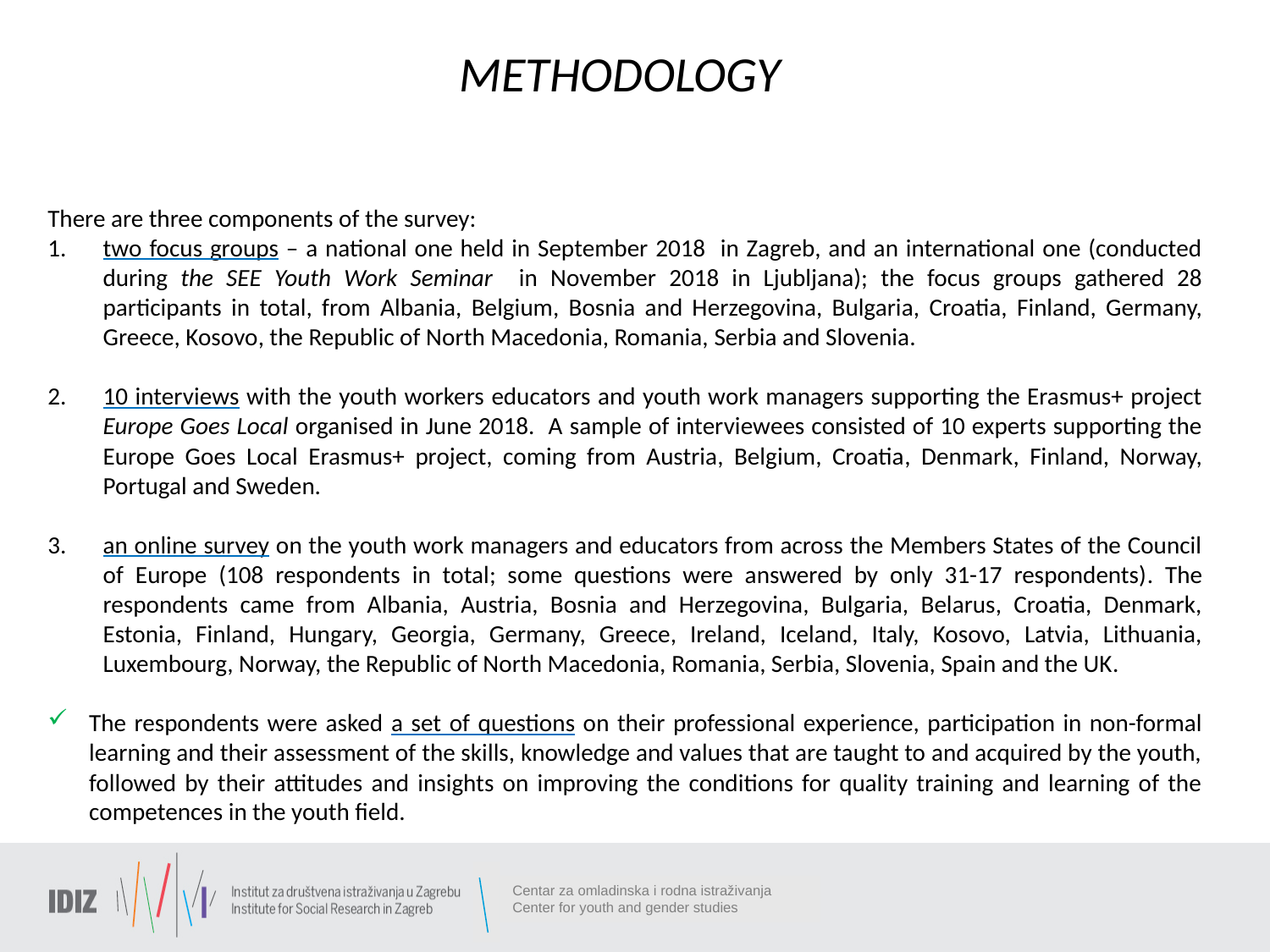

METHODOLOGY
There are three components of the survey:
two focus groups – a national one held in September 2018  in Zagreb, and an international one (conducted during the SEE Youth Work Seminar  in November 2018 in Ljubljana); the focus groups gathered 28 participants in total, from Albania, Belgium, Bosnia and Herzegovina, Bulgaria, Croatia, Finland, Germany, Greece, Kosovo, the Republic of North Macedonia, Romania, Serbia and Slovenia.

10 interviews with the youth workers educators and youth work managers supporting the Erasmus+ project Europe Goes Local organised in June 2018.  A sample of interviewees consisted of 10 experts supporting the Europe Goes Local Erasmus+ project, coming from Austria, Belgium, Croatia, Denmark, Finland, Norway, Portugal and Sweden.

an online survey on the youth work managers and educators from across the Members States of the Council of Europe (108 respondents in total; some questions were answered by only 31-17 respondents). The respondents came from Albania, Austria, Bosnia and Herzegovina, Bulgaria, Belarus, Croatia, Denmark, Estonia, Finland, Hungary, Georgia, Germany, Greece, Ireland, Iceland, Italy, Kosovo, Latvia, Lithuania, Luxembourg, Norway, the Republic of North Macedonia, Romania, Serbia, Slovenia, Spain and the UK.

The respondents were asked a set of questions on their professional experience, participation in non-formal learning and their assessment of the skills, knowledge and values that are taught to and acquired by the youth, followed by their attitudes and insights on improving the conditions for quality training and learning of the competences in the youth field.